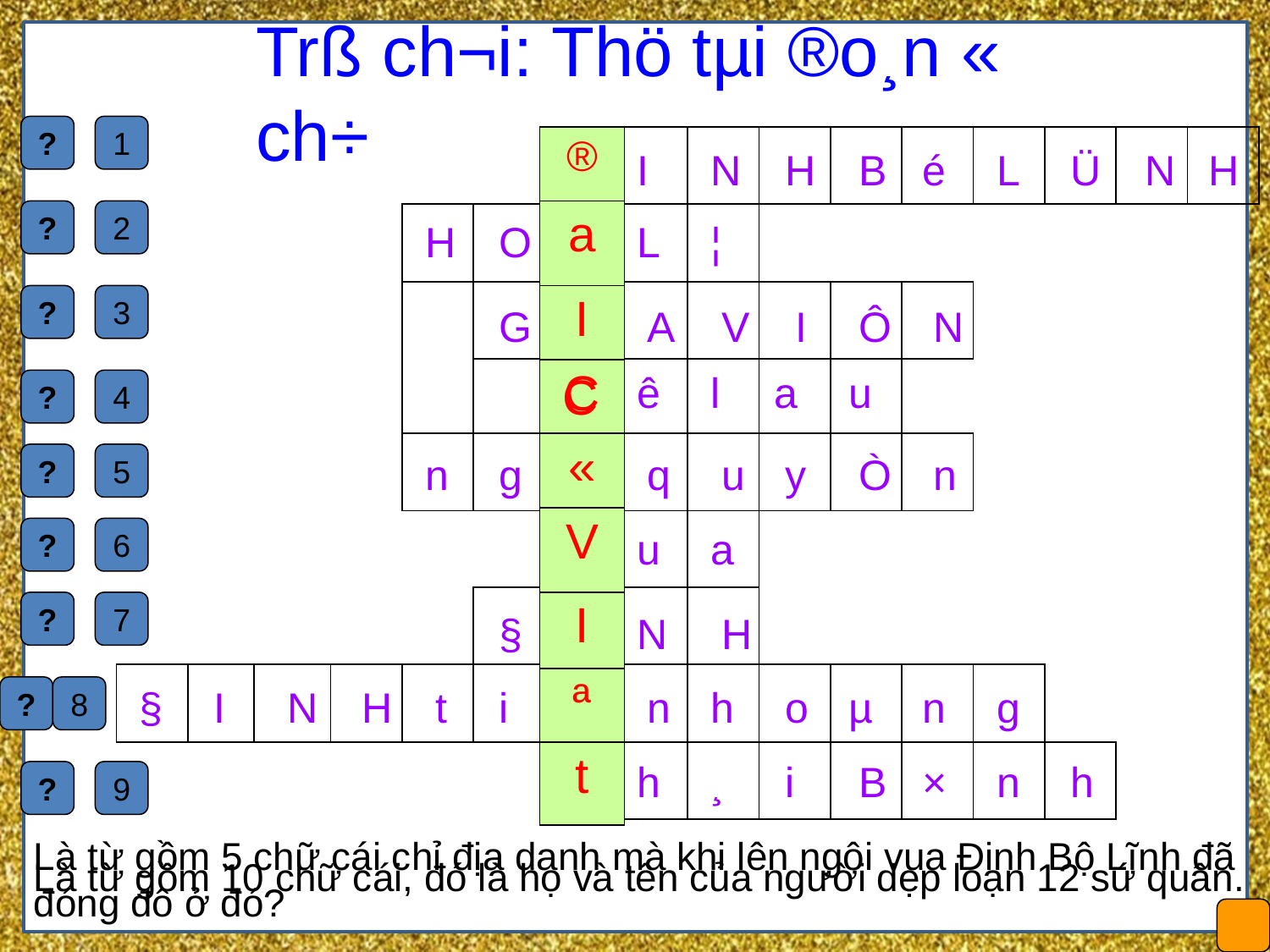

Là từ gồm 4 chữ cái, Đinh Bộ Lĩnh lên ngôi lập nên nhà gì?
Là từ gồm 3 chữ cái người đứng đầu nhà nước phong kiến gọi là gì?

Trß ch¬i: Thö tµi ®o¸n « ch÷
?
1
| ® |
| --- |
| a |
| I |
| C |
| « |
| V |
| I |
| ª |
| t |
|  |  |  |  |  |  |  |  |  |  |  |  |  |  |  |  |
| --- | --- | --- | --- | --- | --- | --- | --- | --- | --- | --- | --- | --- | --- | --- | --- |
|  |  |  |  |  |  |  |  |  |  |  |  |  |  |  |  |
|  |  |  |  |  |  |  |  |  |  |  |  |  |  |  |  |
|  |  |  |  |  |  |  |  |  |  |  |  |  |  |  |  |
|  |  |  |  |  |  |  |  |  |  |  |  |  |  |  |  |
|  |  |  |  |  |  |  |  |  |  |  |  |  |  |  |  |
|  |  |  |  |  |  |  |  |  |  |  |  |  |  |  |  |
|  |  |  |  |  |  |  |  |  |  |  |  |  |  |  |  |
|  |  |  |  |  |  |  |  |  |  |  |  |  |  |  |  |
§
I
N
H
B
é
L
Ü
N
H
?
2
H
O
A
L
¦
Là từ gồm 13 chữ cái, đây là tên hiệu của Đinh Bộ Lĩnh khi lên ngôi.

?
3
G
 I
A
V
I
Ô
N
C
ê
l
a
u
?
4
n
g
«
q
u
y
Ò
n
?
5
v
u
a
?
6
?
7
§
I
N
H

§
I
N
H
t
i
ª
n
h
o
µ
n
g
?
8
t
h
¸
i
B
×
n
h
?
9
Là từ gồm 5 chữ cái chỉ địa danh mà khi lên ngôi vua Đinh Bộ Lĩnh đã đóng đô ở đó?

Là từ gồm 10 chữ cái, đó là họ và tên của người dẹp loạn 12 sứ quân.

Là từ gồm 8 chữ cái chỉ niên hiệu của nước ta sau khi Đinh Bộ Lĩnh lên ngôi vua.

Là từ gồm 7 chữ cái, tên địa danh quê hương của Đinh Bộ Lĩnh.

Là từ gồm 5 chữ cái,đây là vật mà khi còn nhỏ Đinh Bộ Lĩnh lấy để chơi trò đánh trận.
Là từ gồm 8 chữ cái chỉ tên của vị vua mà sau khi ông mất đất nước xuất hiện loạn 12 sứ quân.